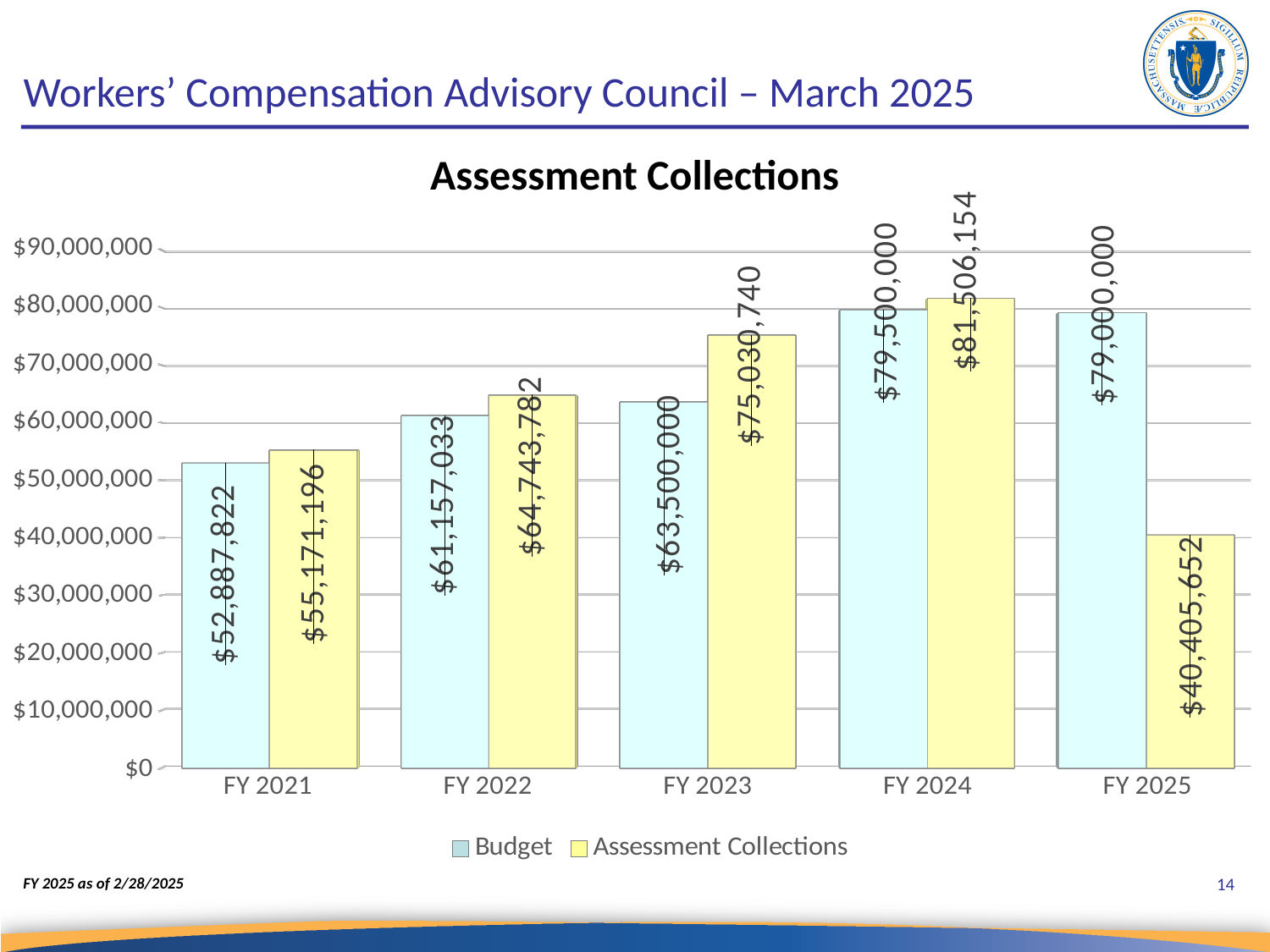

Workers’ Compensation Advisory Council – March 2025
Assessment Collections

[unsupported chart]

FY 2025 as of 2/28/2025
14